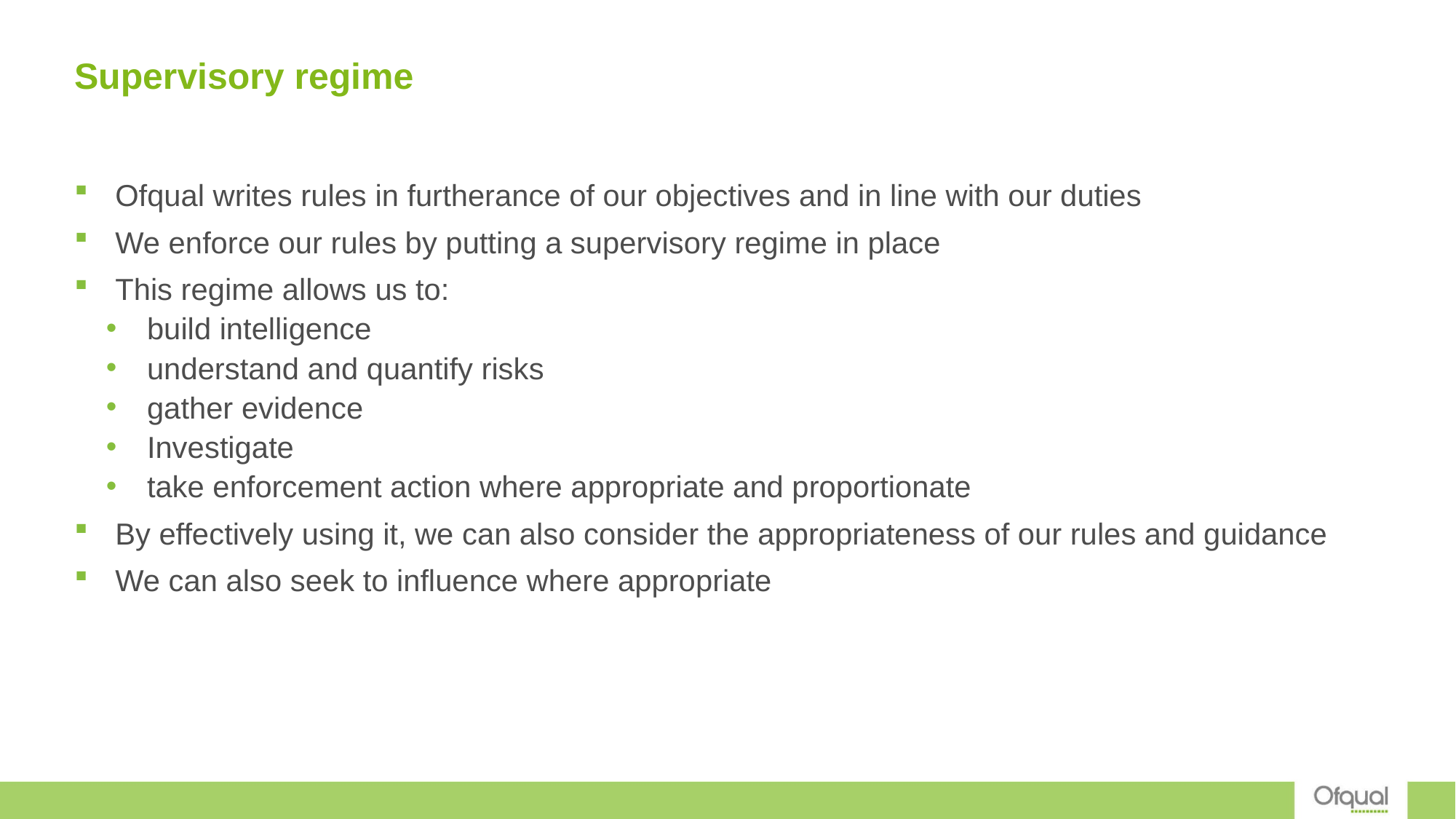

# Supervisory regime
Ofqual writes rules in furtherance of our objectives and in line with our duties
We enforce our rules by putting a supervisory regime in place
This regime allows us to:
build intelligence
understand and quantify risks
gather evidence
Investigate
take enforcement action where appropriate and proportionate
By effectively using it, we can also consider the appropriateness of our rules and guidance
We can also seek to influence where appropriate